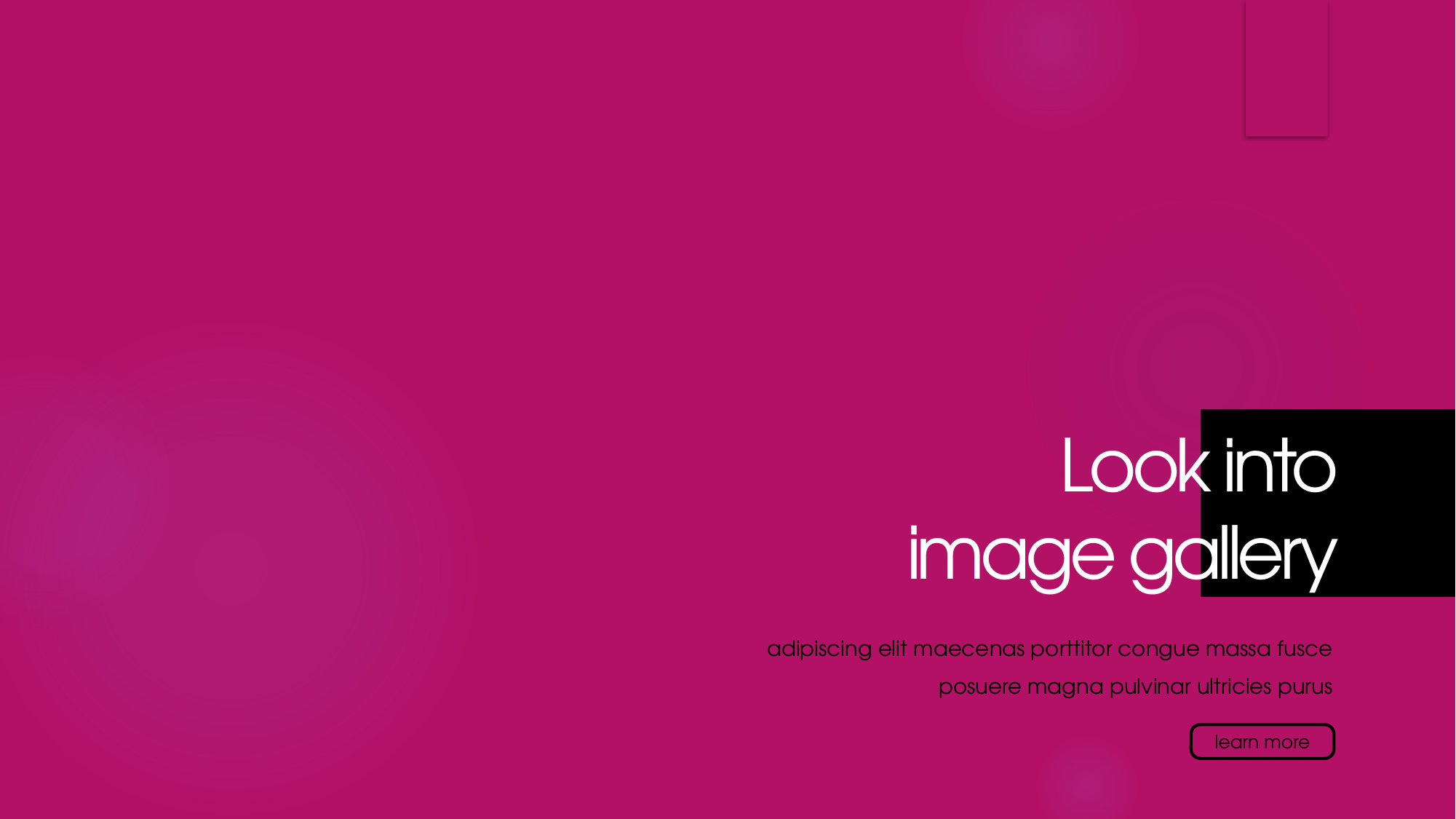

Look into
image gallery
adipiscing elit maecenas porttitor congue massa fusce posuere magna pulvinar ultricies purus

learn more